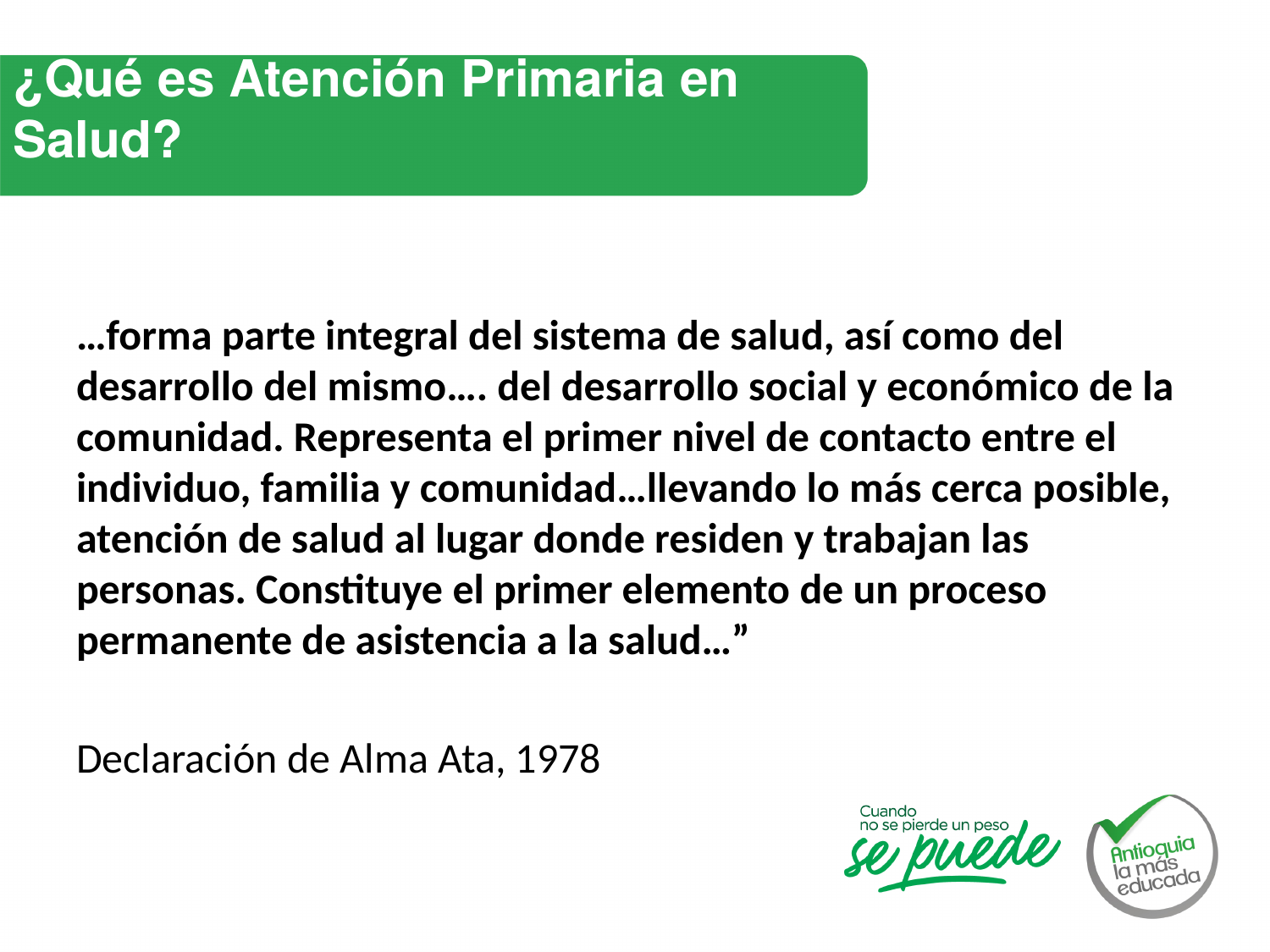

¿Qué es Atención Primaria en Salud?

…forma parte integral del sistema de salud, así como del desarrollo del mismo…. del desarrollo social y económico de la comunidad. Representa el primer nivel de contacto entre el individuo, familia y comunidad…llevando lo más cerca posible, atención de salud al lugar donde residen y trabajan las personas. Constituye el primer elemento de un proceso permanente de asistencia a la salud…”

Declaración de Alma Ata, 1978